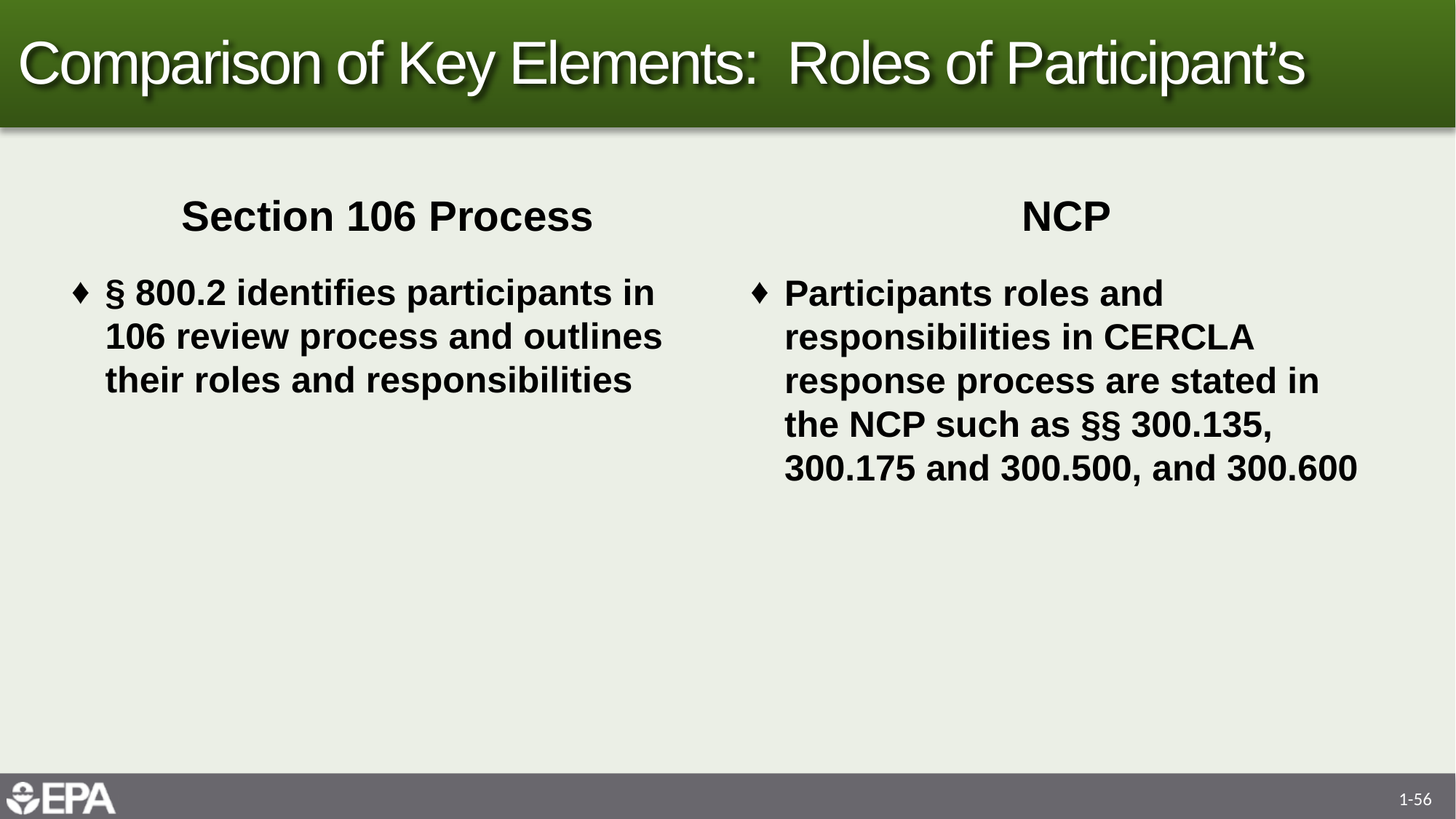

# Comparison of Key Elements:  Roles of Participant’s
Section 106 Process
NCP
§ 800.2 identifies participants in 106 review process and outlines their roles and responsibilities
Participants roles and responsibilities in CERCLA response process are stated in the NCP such as §§ 300.135, 300.175 and 300.500, and 300.600

1-56